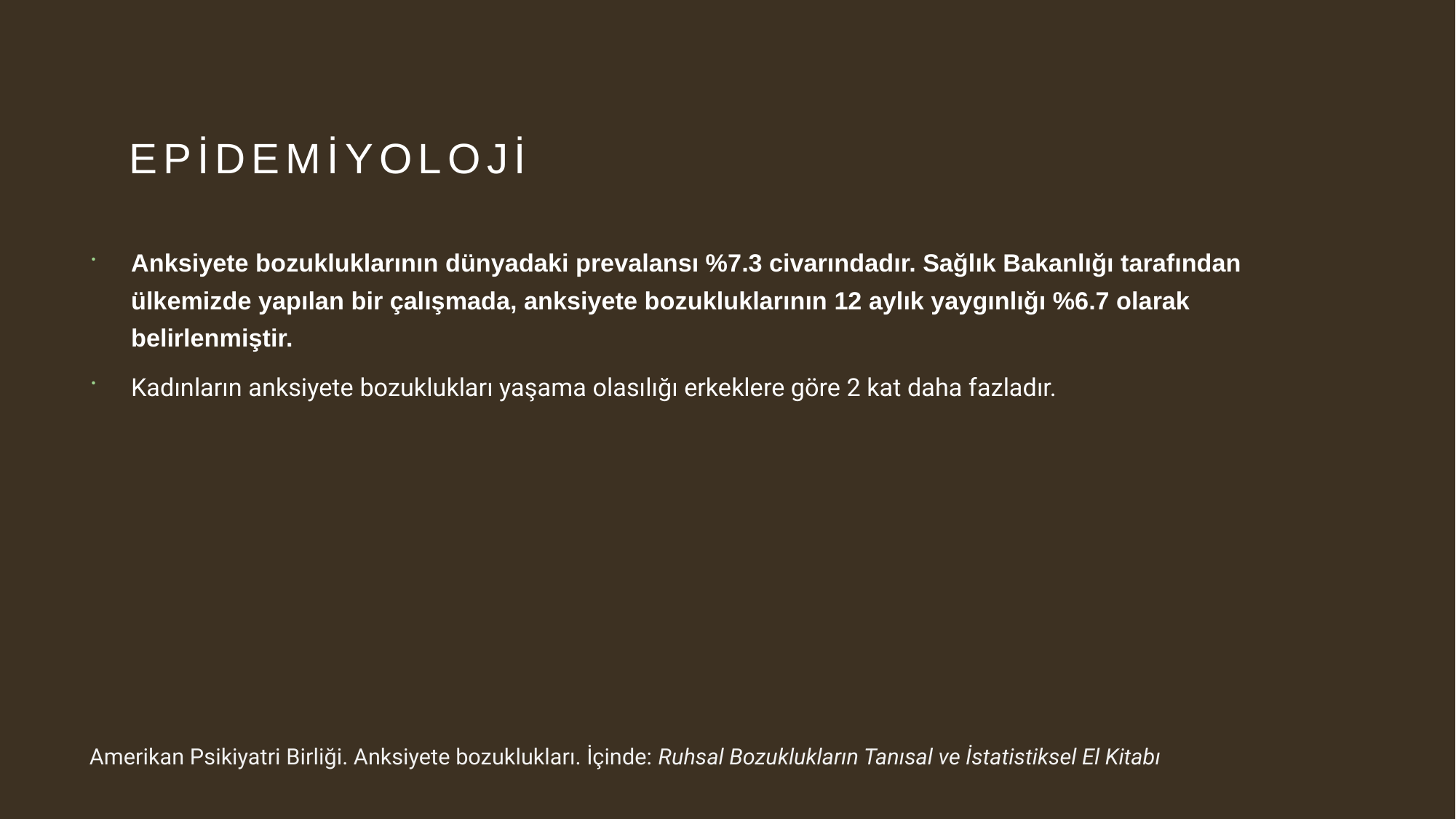

# epidemiyoloji
Anksiyete bozukluklarının dünyadaki prevalansı %7.3 civarındadır. Sağlık Bakanlığı tarafından ülkemizde yapılan bir çalışmada, anksiyete bozukluklarının 12 aylık yaygınlığı %6.7 olarak belirlenmiştir.
Kadınların anksiyete bozuklukları yaşama olasılığı erkeklere göre 2 kat daha fazladır.

Amerikan Psikiyatri Birliği. Anksiyete bozuklukları. İçinde: Ruhsal Bozuklukların Tanısal ve İstatistiksel El Kitabı